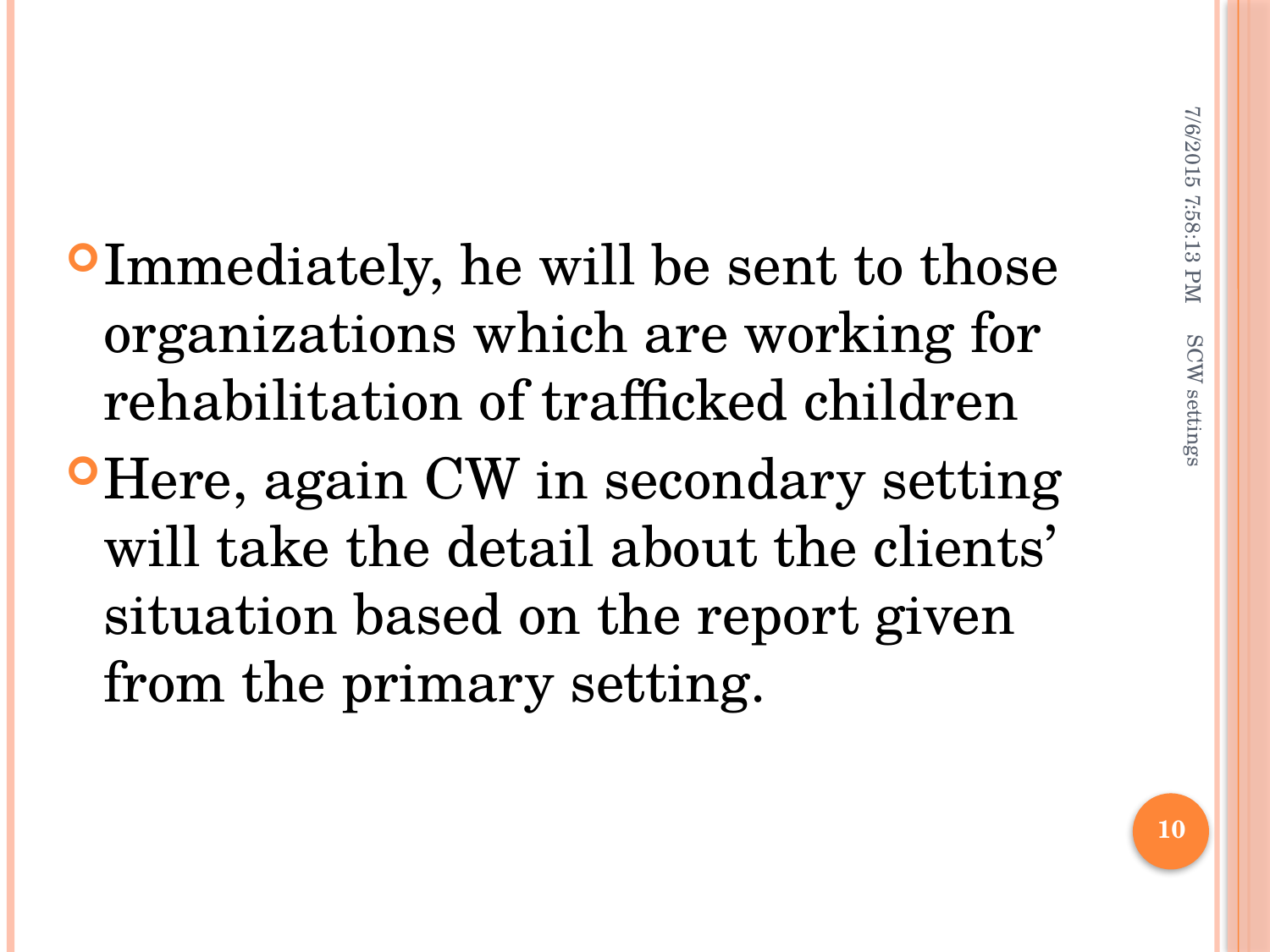

#
7/6/2015 7:58:13 PM
Immediately, he will be sent to those organizations which are working for rehabilitation of trafficked children
Here, again CW in secondary setting will take the detail about the clients’ situation based on the report given from the primary setting.
SCW settings
10